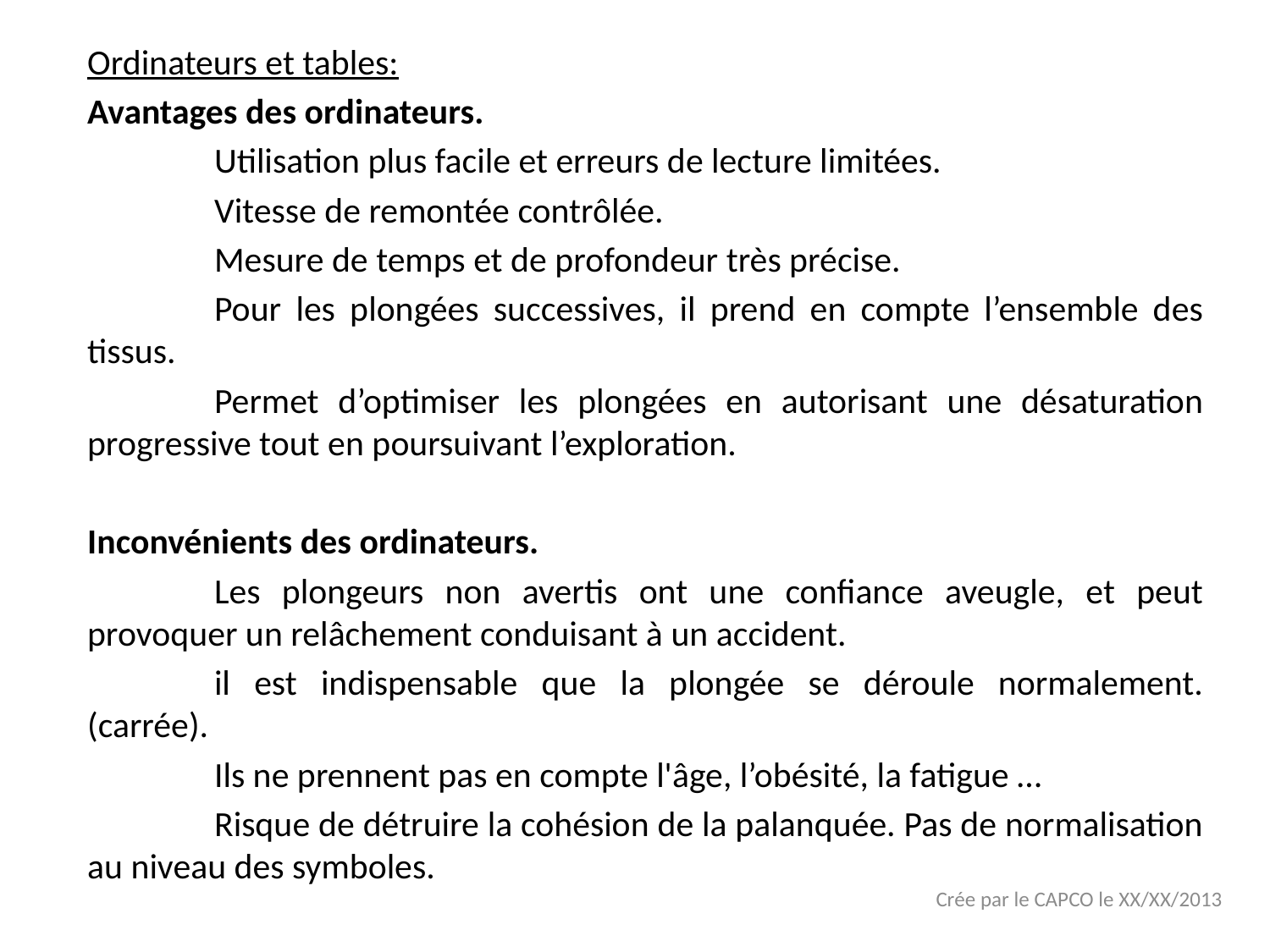

Ordinateurs et tables:
Avantages des ordinateurs.
	Utilisation plus facile et erreurs de lecture limitées.
	Vitesse de remontée contrôlée.
	Mesure de temps et de profondeur très précise.
	Pour les plongées successives, il prend en compte l’ensemble des tissus.
	Permet d’optimiser les plongées en autorisant une désaturation progressive tout en poursuivant l’exploration.

Inconvénients des ordinateurs.
	Les plongeurs non avertis ont une confiance aveugle, et peut provoquer un relâchement conduisant à un accident.
	il est indispensable que la plongée se déroule normalement. (carrée).
 	Ils ne prennent pas en compte l'âge, l’obésité, la fatigue …
	Risque de détruire la cohésion de la palanquée. Pas de normalisation au niveau des symboles.
Crée par le CAPCO le XX/XX/2013